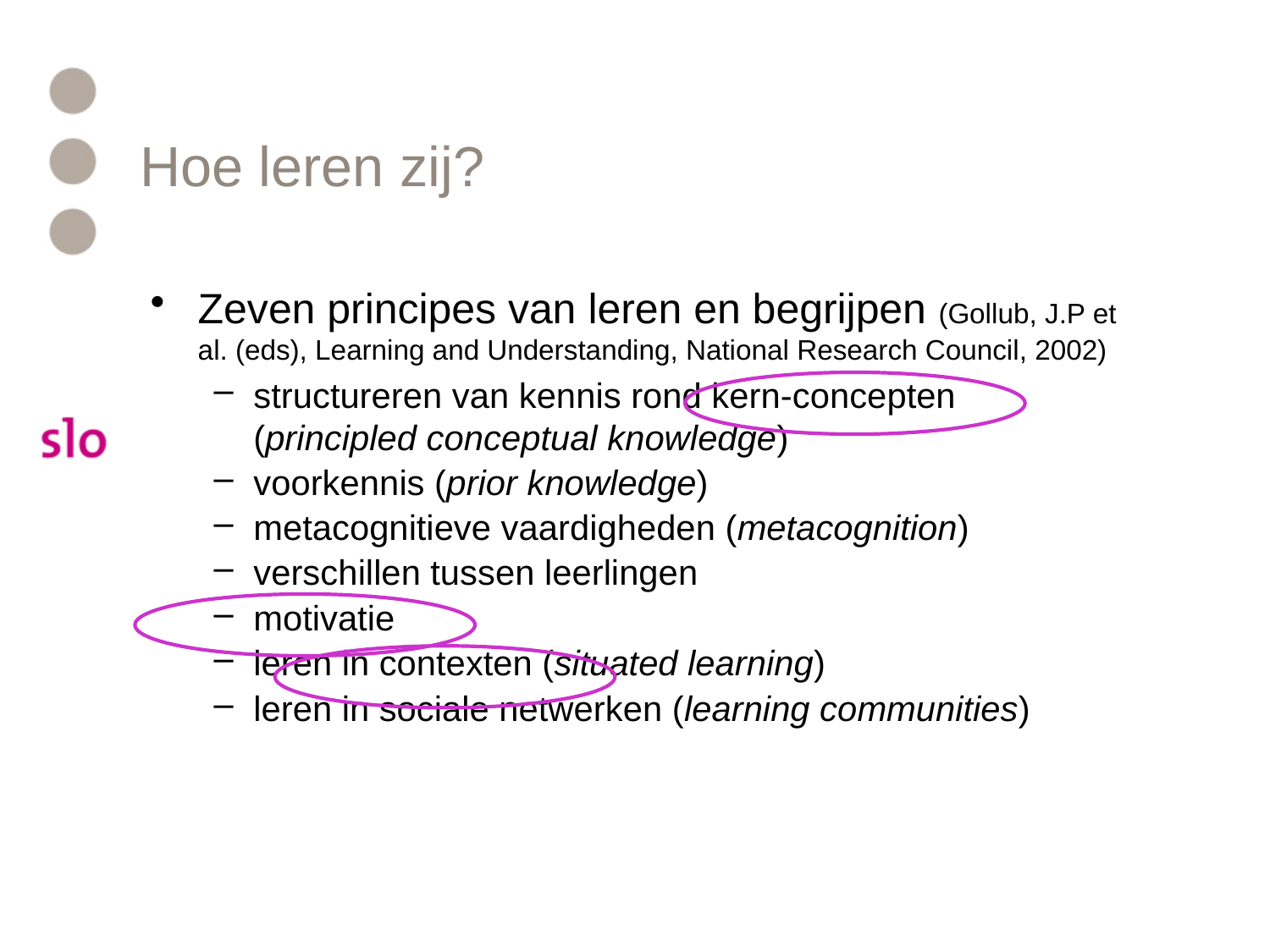

# Hoe leren zij?
Zeven principes van leren en begrijpen (Gollub, J.P et al. (eds), Learning and Understanding, National Research Council, 2002)
structureren van kennis rond kern-concepten (principled conceptual knowledge)
voorkennis (prior knowledge)
metacognitieve vaardigheden (metacognition)
verschillen tussen leerlingen
motivatie
leren in contexten (situated learning)
leren in sociale netwerken (learning communities)